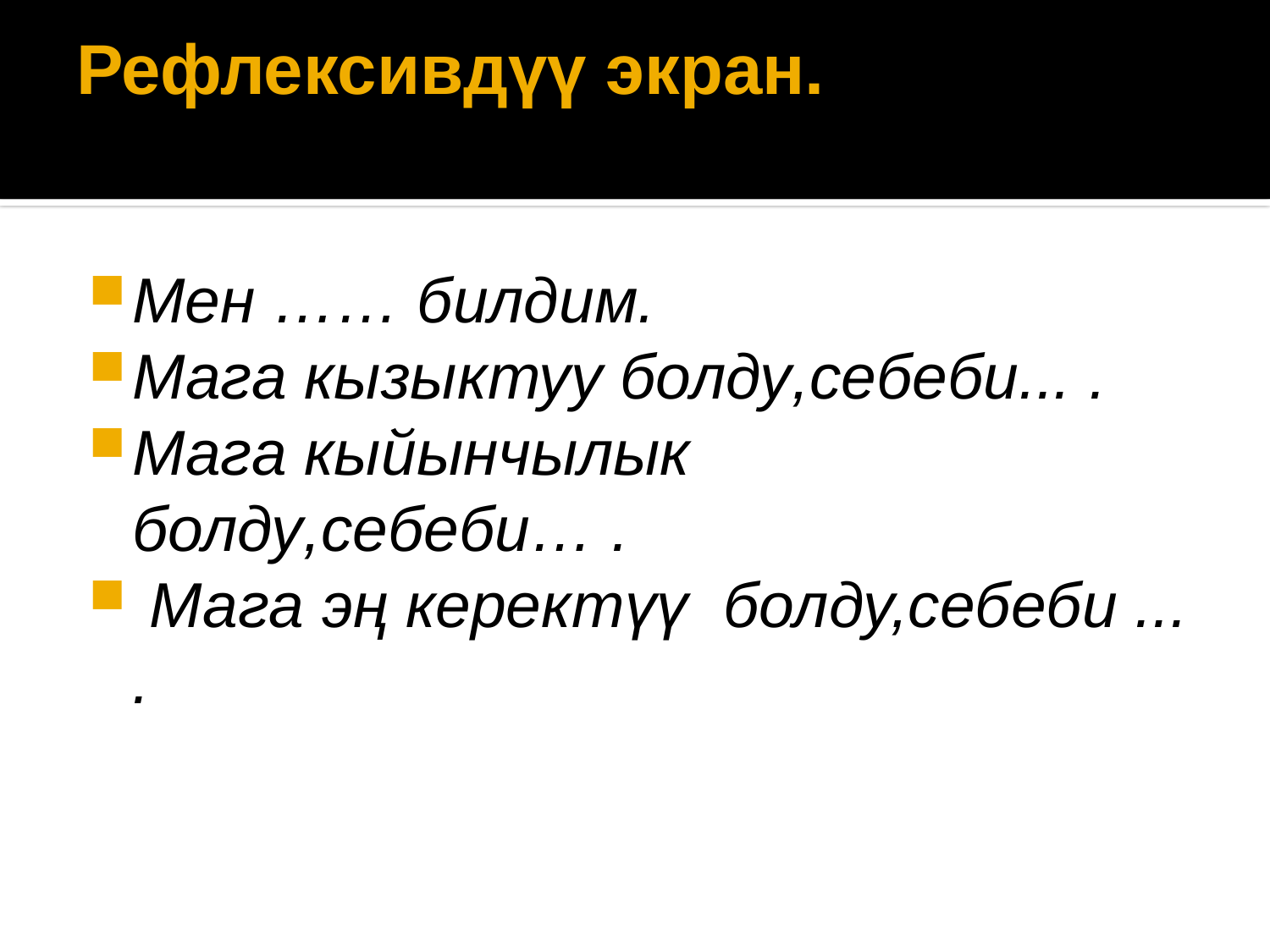

# Рефлексивдүү экран.
Мен …… билдим.
Мага кызыктуу болду,себеби... .
Мага кыйынчылык болду,себеби… .
 Мага эң керектүү  болду,себеби ... .